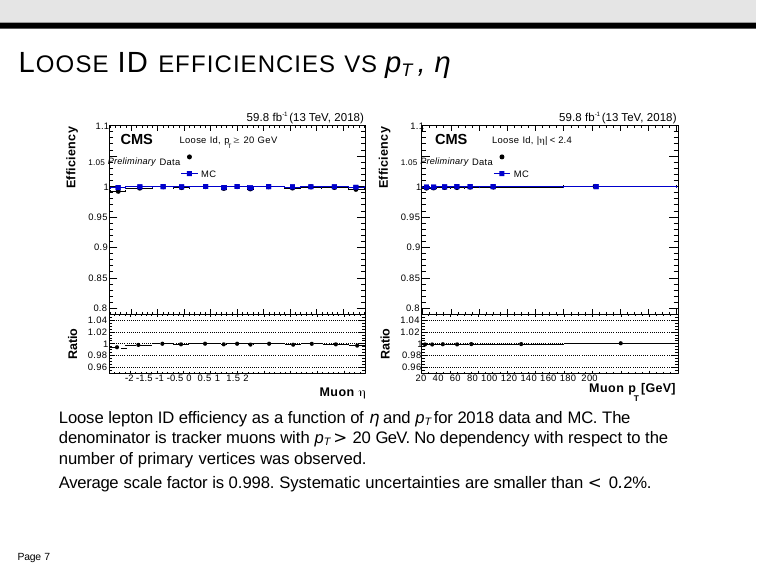

# LOOSE ID EFFICIENCIES VS pT , η
59.8 fb-1 (13 TeV, 2018)
59.8 fb-1 (13 TeV, 2018)
1.1	1.1
Efficiency
Efficiency

CMS	CMS

Loose Id, p ≥ 20 GeV
Loose Id, |η| < 2.4

T

1.05 Preliminary Data
1.05 Preliminary Data

MC
MC

1
1

0.95
0.95

0.9
0.9

0.85
0.85

0.8
1.04
1.02
0.8
1.04
1.02
1
0.98
0.96

Ratio
Ratio

1

0.98
0.96

−2 −1.5 −1 −0.5 0 0.5 1  1.5 2
20 40  60  80 100 120 140 160 180 200
Muon p [GeV]
T

Muon η
Loose lepton ID efficiency as a function of η and pT for 2018 data and MC. The  denominator is tracker muons with pT > 20 GeV. No dependency with respect to the  number of primary vertices was observed.
Average scale factor is 0.998. Systematic uncertainties are smaller than < 0.2%.
Page 7